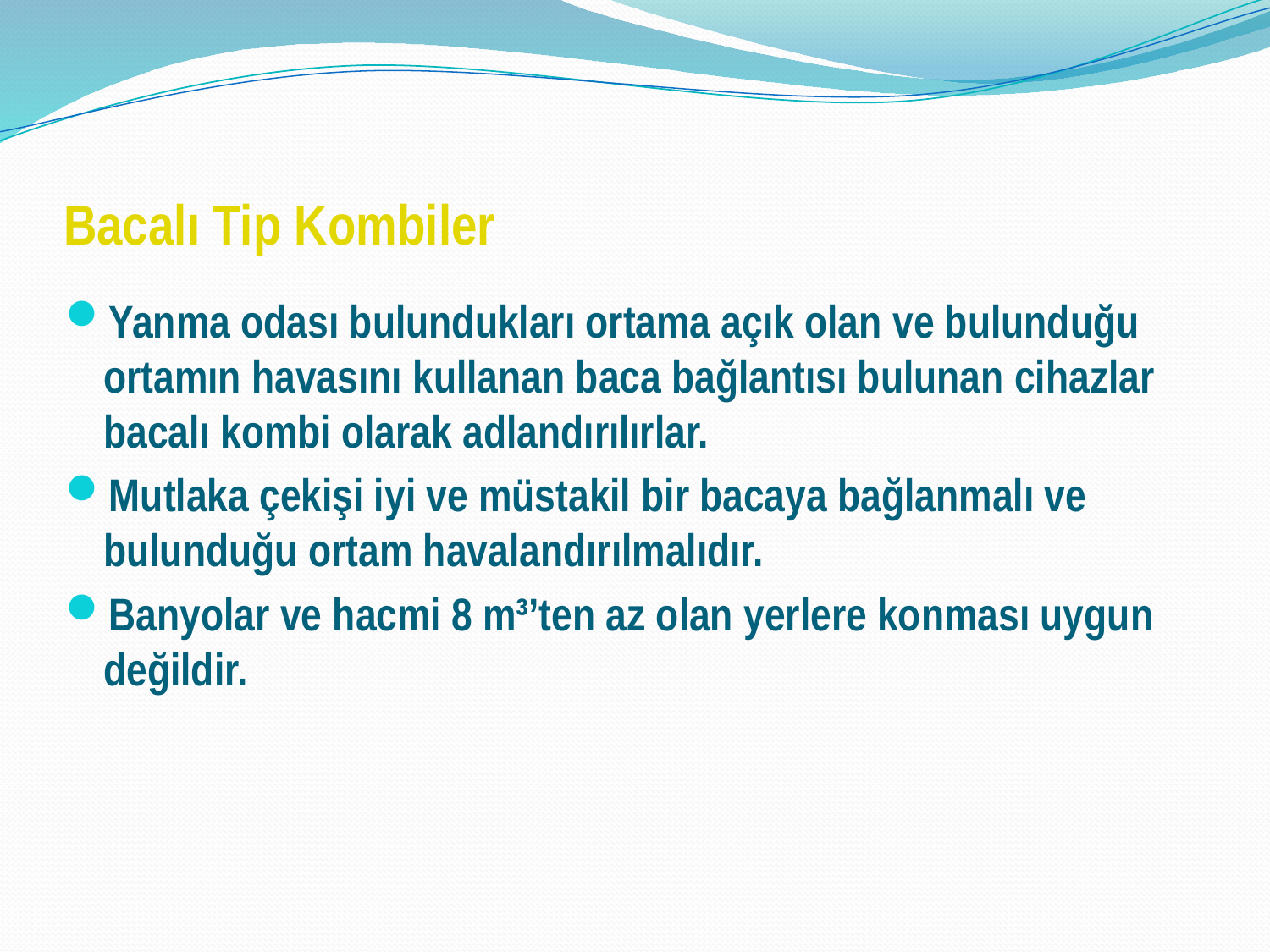

# Bacalı Tip Kombiler
Yanma odası bulundukları ortama açık olan ve bulunduğu ortamın havasını kullanan baca bağlantısı bulunan cihazlar bacalı kombi olarak adlandırılırlar.
Mutlaka çekişi iyi ve müstakil bir bacaya bağlanmalı ve bulunduğu ortam havalandırılmalıdır.
Banyolar ve hacmi 8 m³’ten az olan yerlere konması uygun değildir.